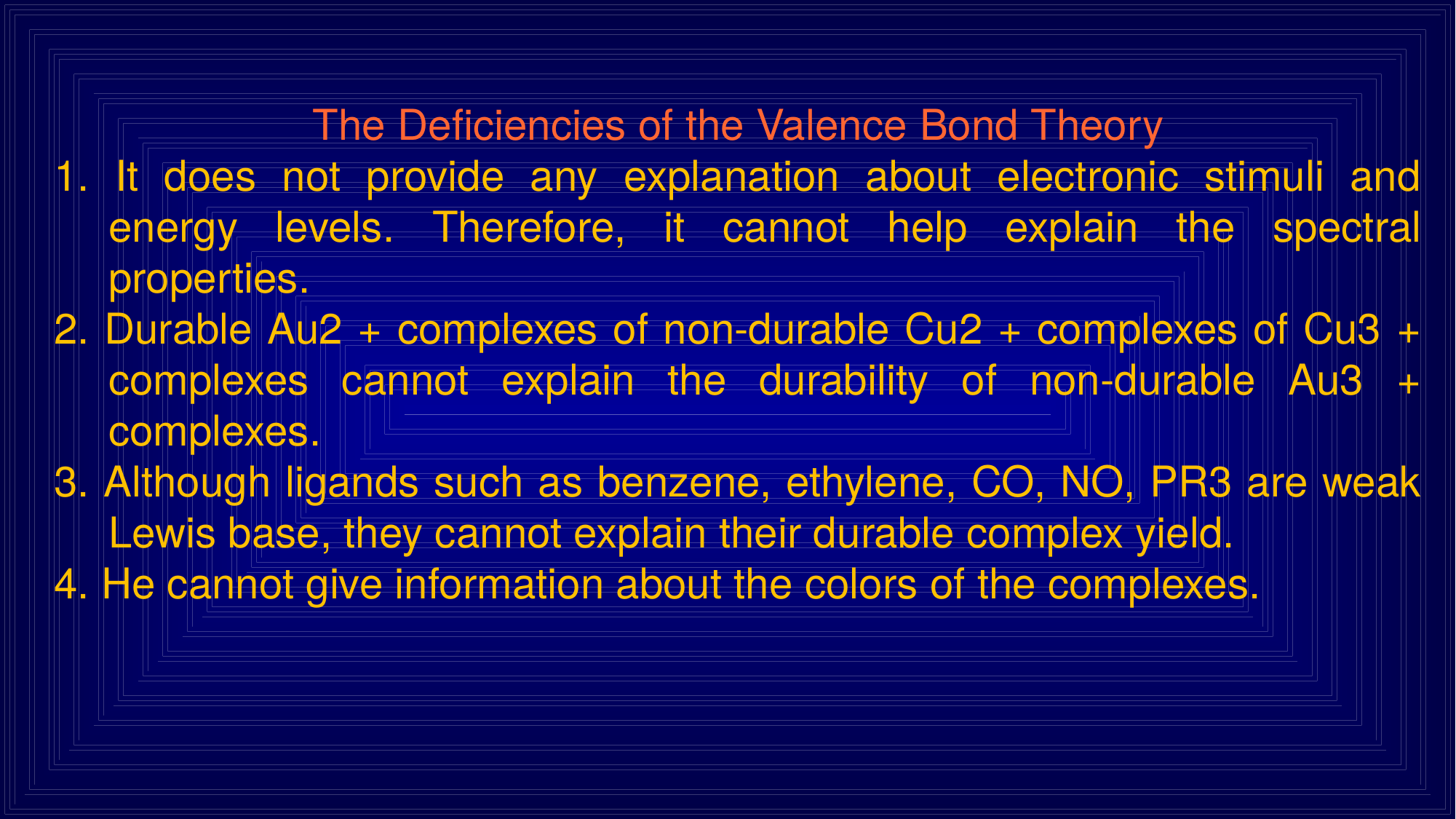

The Deficiencies of the Valence Bond Theory
1. It does not provide any explanation about electronic stimuli and energy levels. Therefore, it cannot help explain the spectral properties.
2. Durable Au2 + complexes of non-durable Cu2 + complexes of Cu3 + complexes cannot explain the durability of non-durable Au3 + complexes.
3. Although ligands such as benzene, ethylene, CO, NO, PR3 are weak Lewis base, they cannot explain their durable complex yield.
4. He cannot give information about the colors of the complexes.